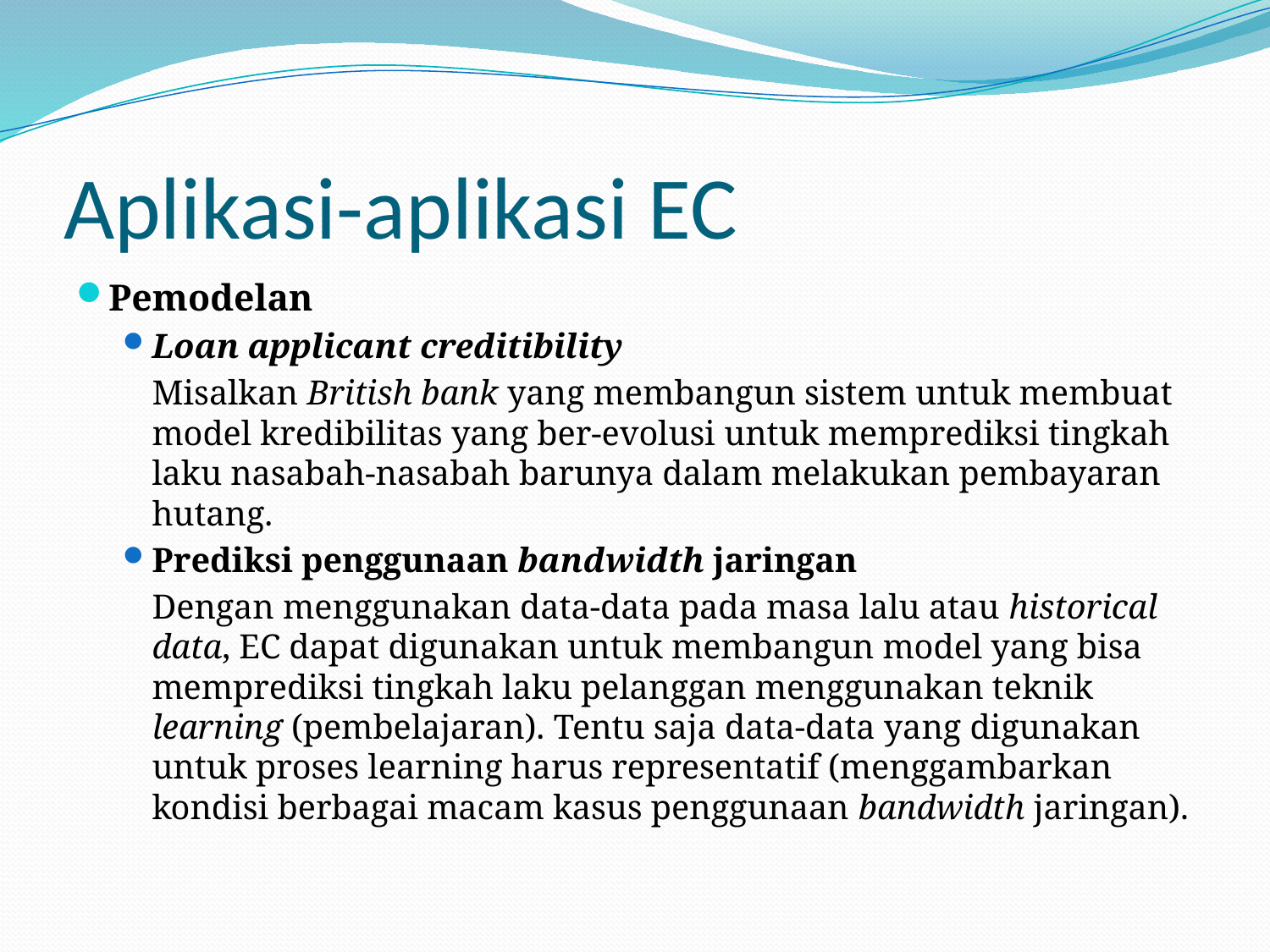

# Aplikasi-aplikasi EC
Pemodelan
Loan applicant creditibility
	Misalkan British bank yang membangun sistem untuk membuat model kredibilitas yang ber-evolusi untuk memprediksi tingkah laku nasabah-nasabah barunya dalam melakukan pembayaran hutang.
Prediksi penggunaan bandwidth jaringan
	Dengan menggunakan data-data pada masa lalu atau historical data, EC dapat digunakan untuk membangun model yang bisa memprediksi tingkah laku pelanggan menggunakan teknik learning (pembelajaran). Tentu saja data-data yang digunakan untuk proses learning harus representatif (menggambarkan kondisi berbagai macam kasus penggunaan bandwidth jaringan).